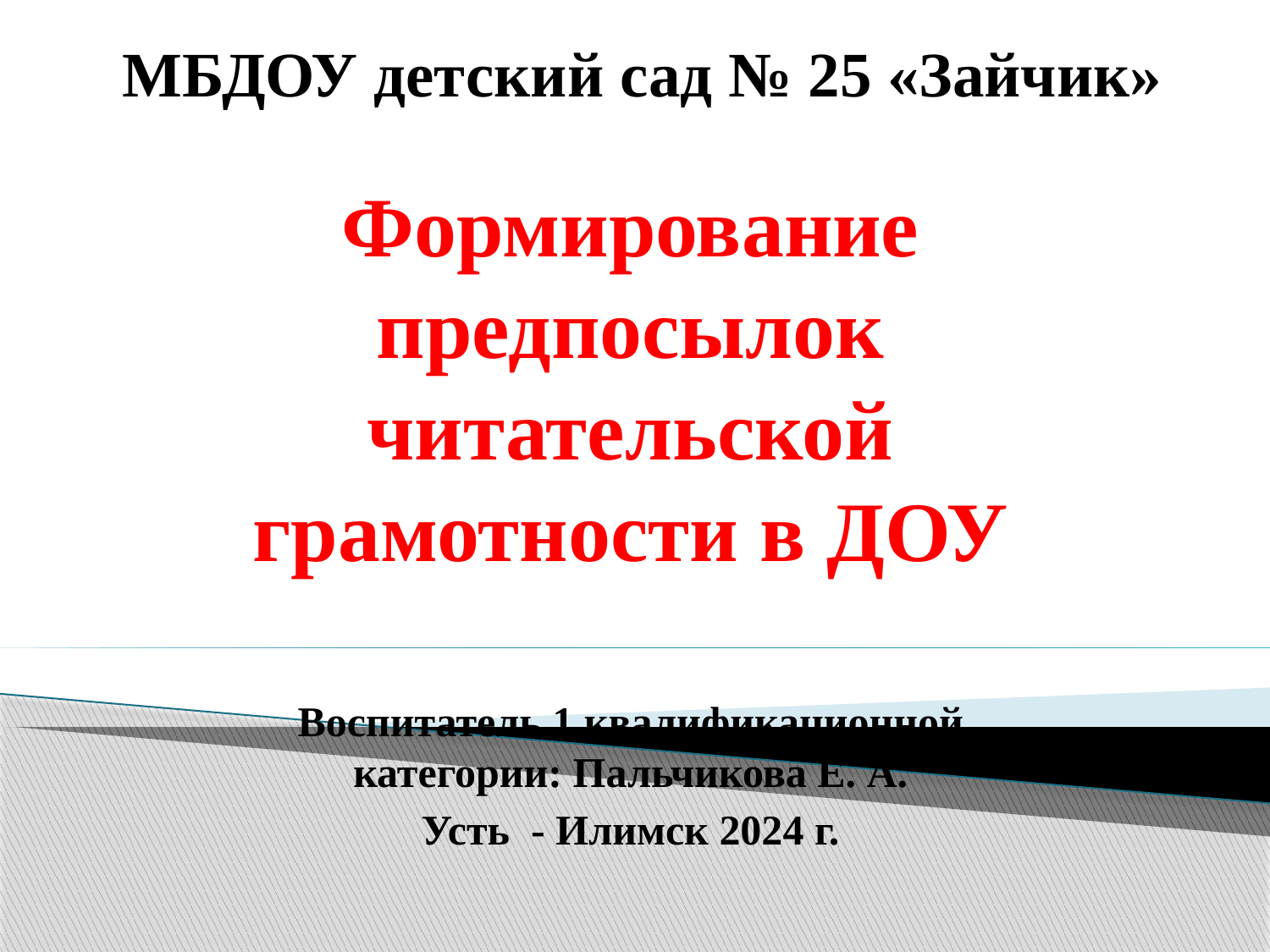

# МБДОУ детский сад № 25 «Зайчик»
Формирование предпосылок читательской грамотности в ДОУ

Воспитатель 1 квалификационной категории: Пальчикова Е. А.
Усть  - Илимск 2024 г.